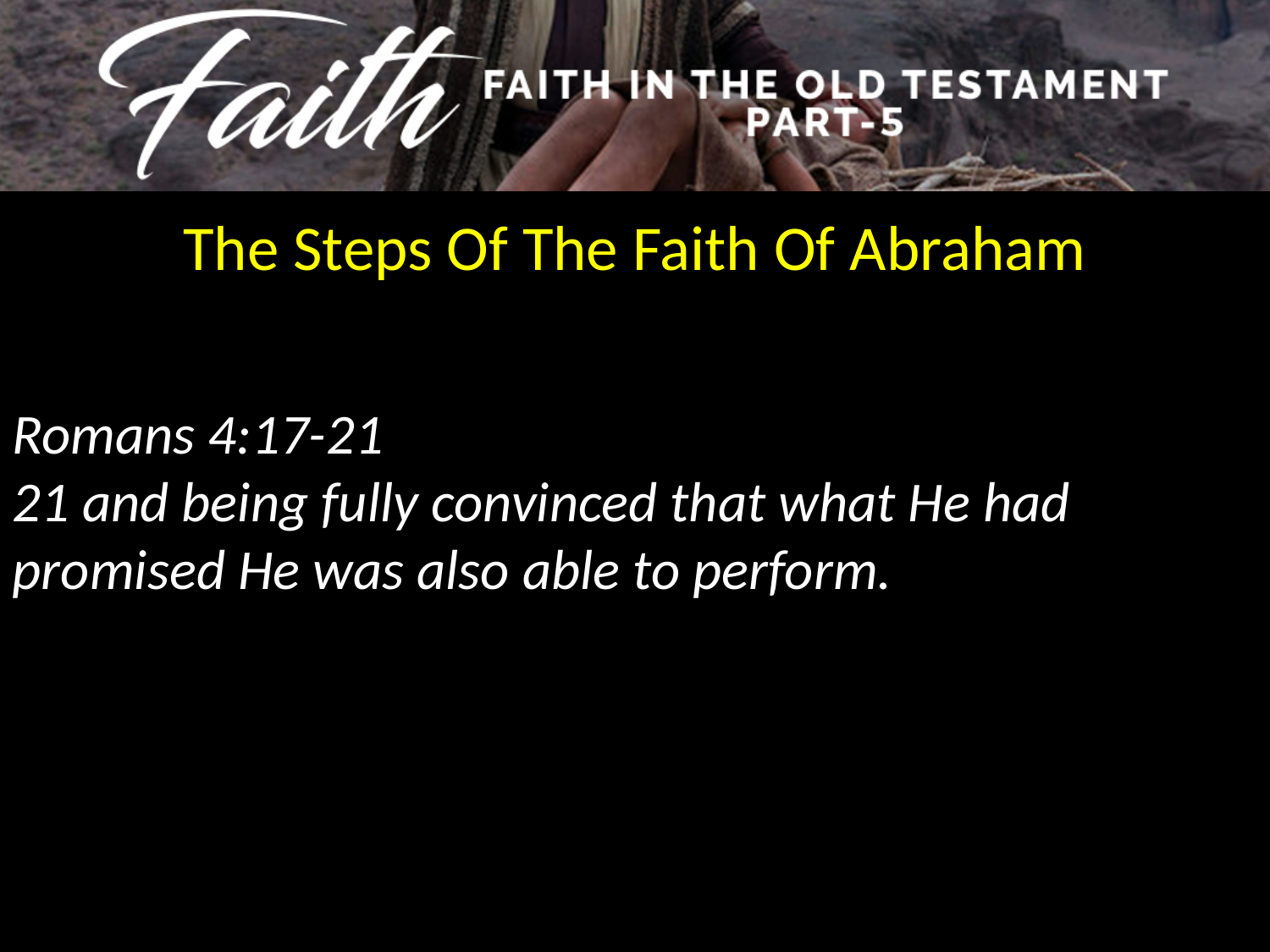

The Steps Of The Faith Of Abraham
Romans 4:17-21
21 and being fully convinced that what He had promised He was also able to perform.